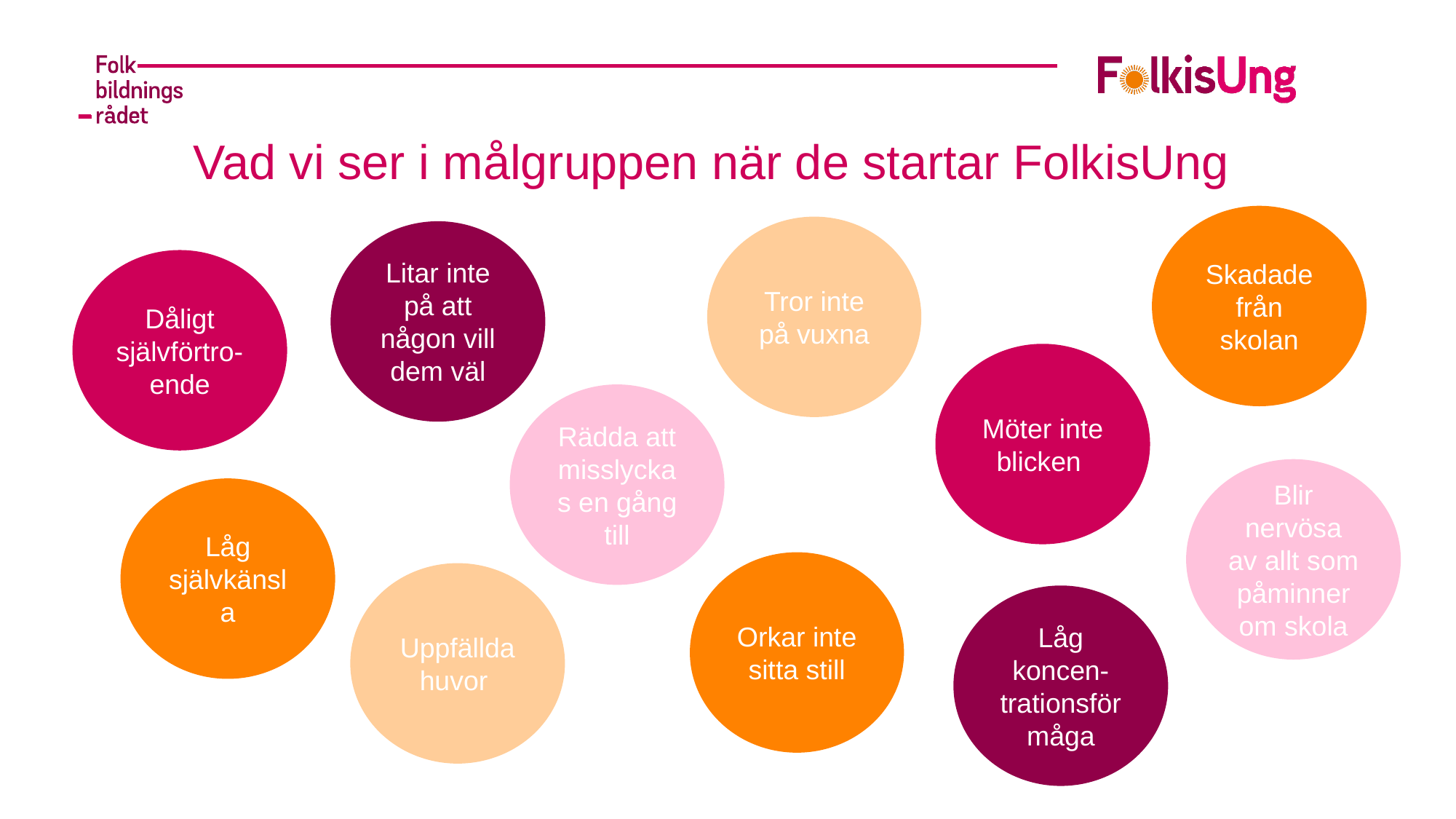

# Vad vi ser i målgruppen när de startar FolkisUng
Skadade från skolan
Tror inte på vuxna
Litar inte på att någon vill dem väl
Dåligt självförtro-ende
Möter inte blicken
Rädda att misslyckas en gång till
Blir nervösa av allt som påminner om skola
Låg självkänsla
Orkar inte sitta still
Uppfällda huvor
Låg koncen-trationsförmåga